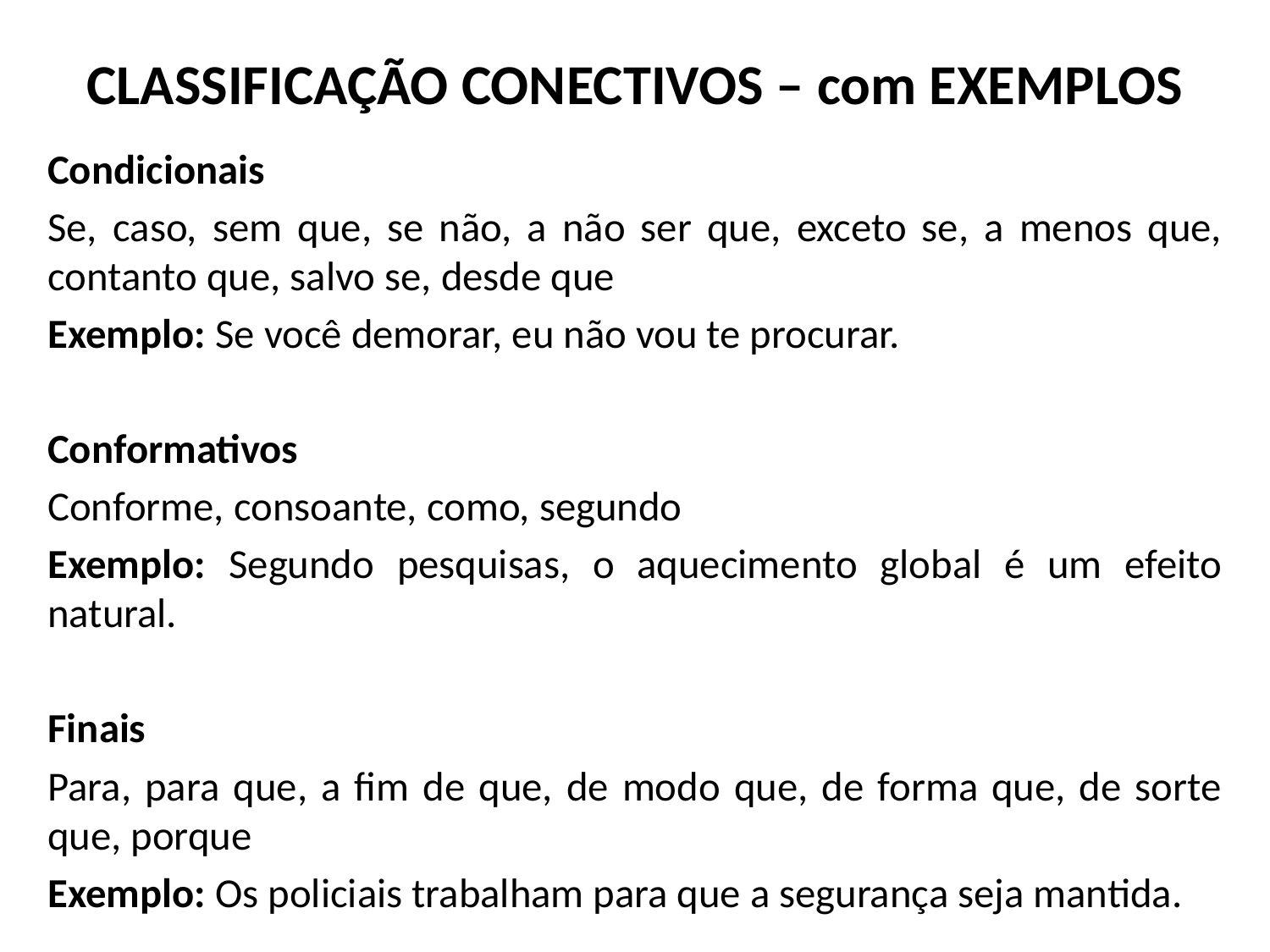

# CLASSIFICAÇÃO CONECTIVOS – com EXEMPLOS
Condicionais
Se, caso, sem que, se não, a não ser que, exceto se, a menos que, contanto que, salvo se, desde que
Exemplo: Se você demorar, eu não vou te procurar.

Conformativos
Conforme, consoante, como, segundo
Exemplo: Segundo pesquisas, o aquecimento global é um efeito natural.

Finais
Para, para que, a fim de que, de modo que, de forma que, de sorte que, porque
Exemplo: Os policiais trabalham para que a segurança seja mantida.